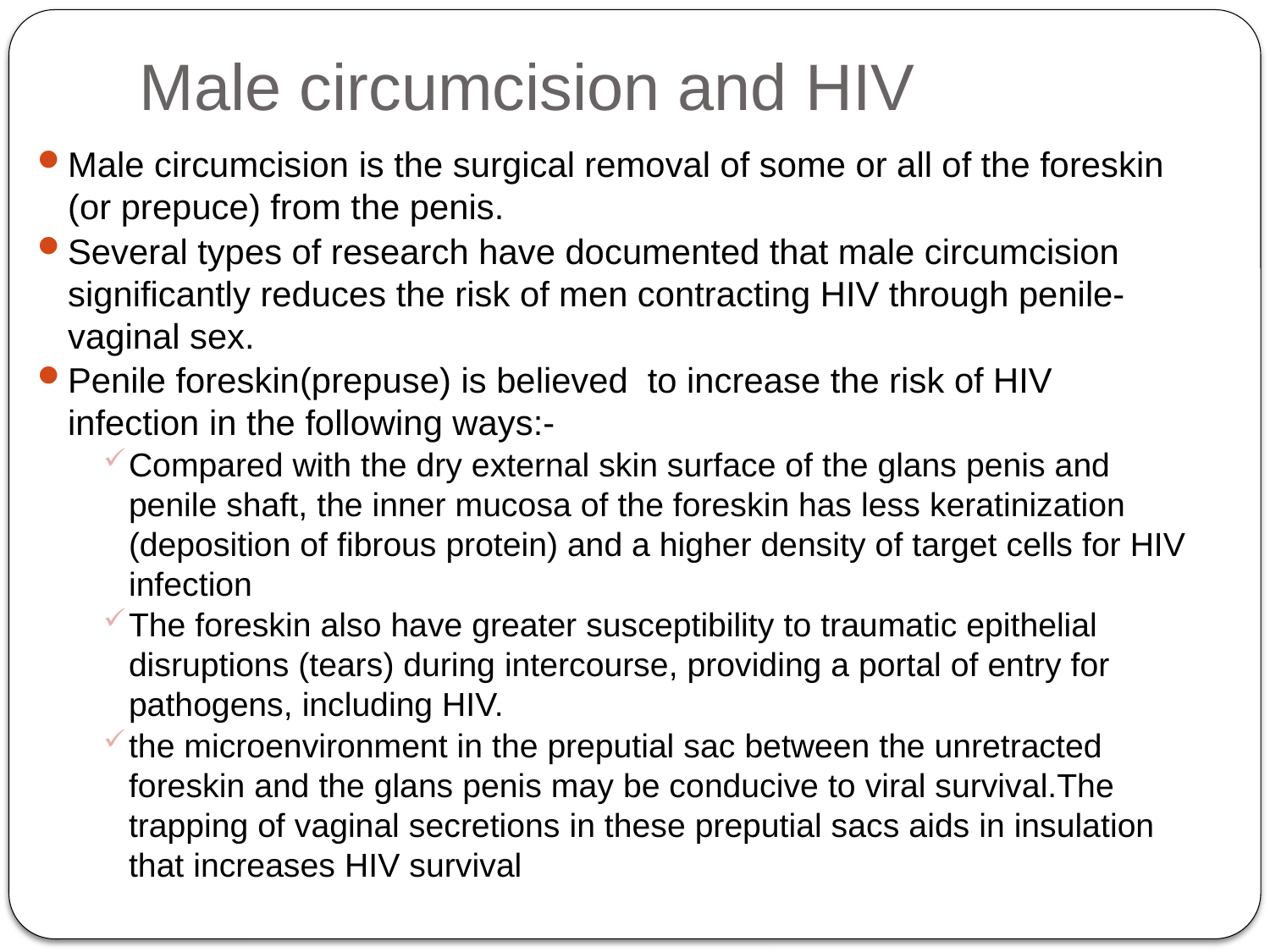

# Male circumcision and HIV
Male circumcision is the surgical removal of some or all of the foreskin (or prepuce) from the penis.
Several types of research have documented that male circumcision significantly reduces the risk of men contracting HIV through penile-vaginal sex.
Penile foreskin(prepuse) is believed  to increase the risk of HIV infection in the following ways:-
Compared with the dry external skin surface of the glans penis and penile shaft, the inner mucosa of the foreskin has less keratinization (deposition of fibrous protein) and a higher density of target cells for HIV infection
The foreskin also have greater susceptibility to traumatic epithelial disruptions (tears) during intercourse, providing a portal of entry for pathogens, including HIV.
the microenvironment in the preputial sac between the unretracted foreskin and the glans penis may be conducive to viral survival.The trapping of vaginal secretions in these preputial sacs aids in insulation that increases HIV survival